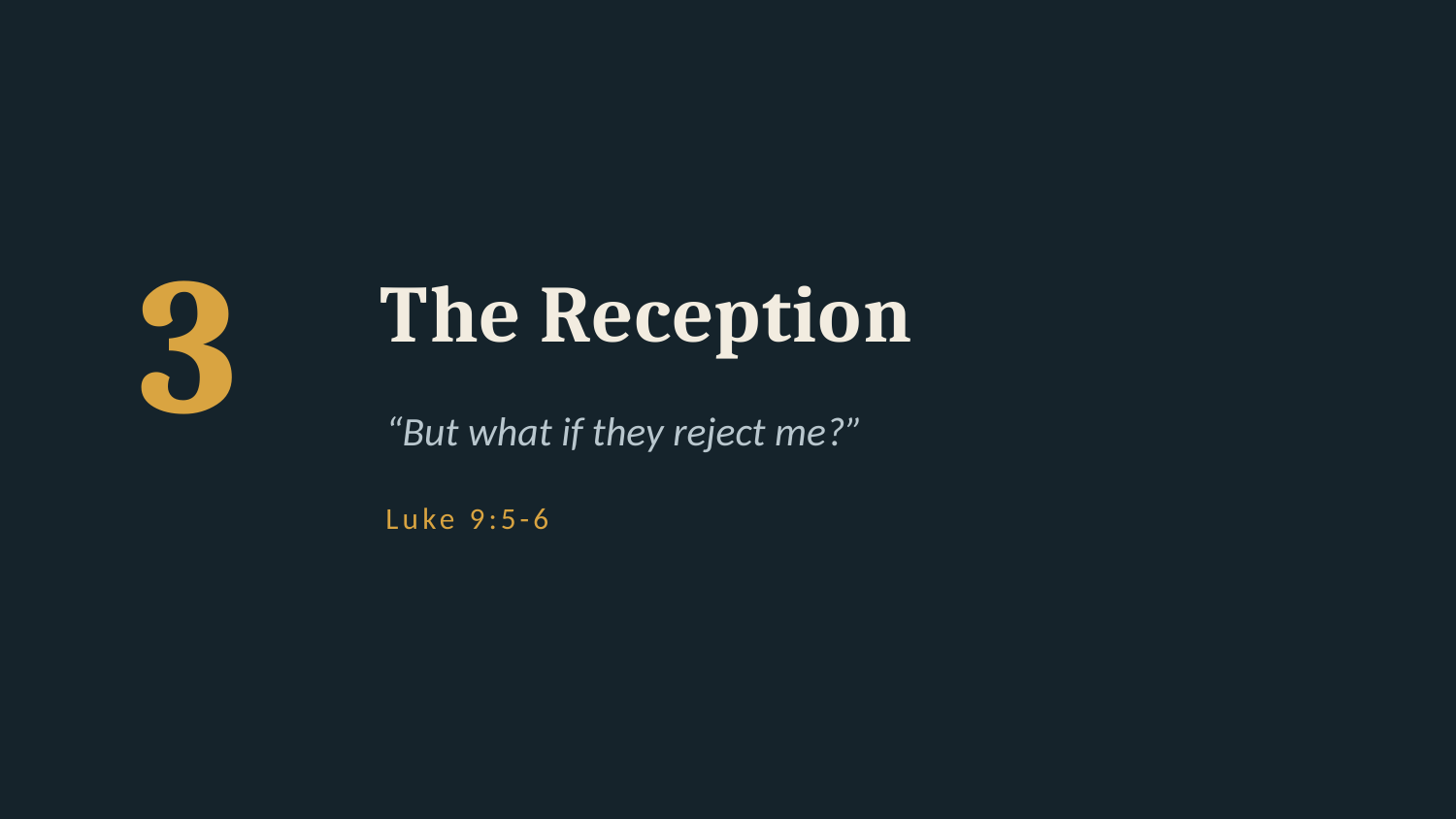

3
The Reception
“But what if they reject me?”
Luke 9:5-6